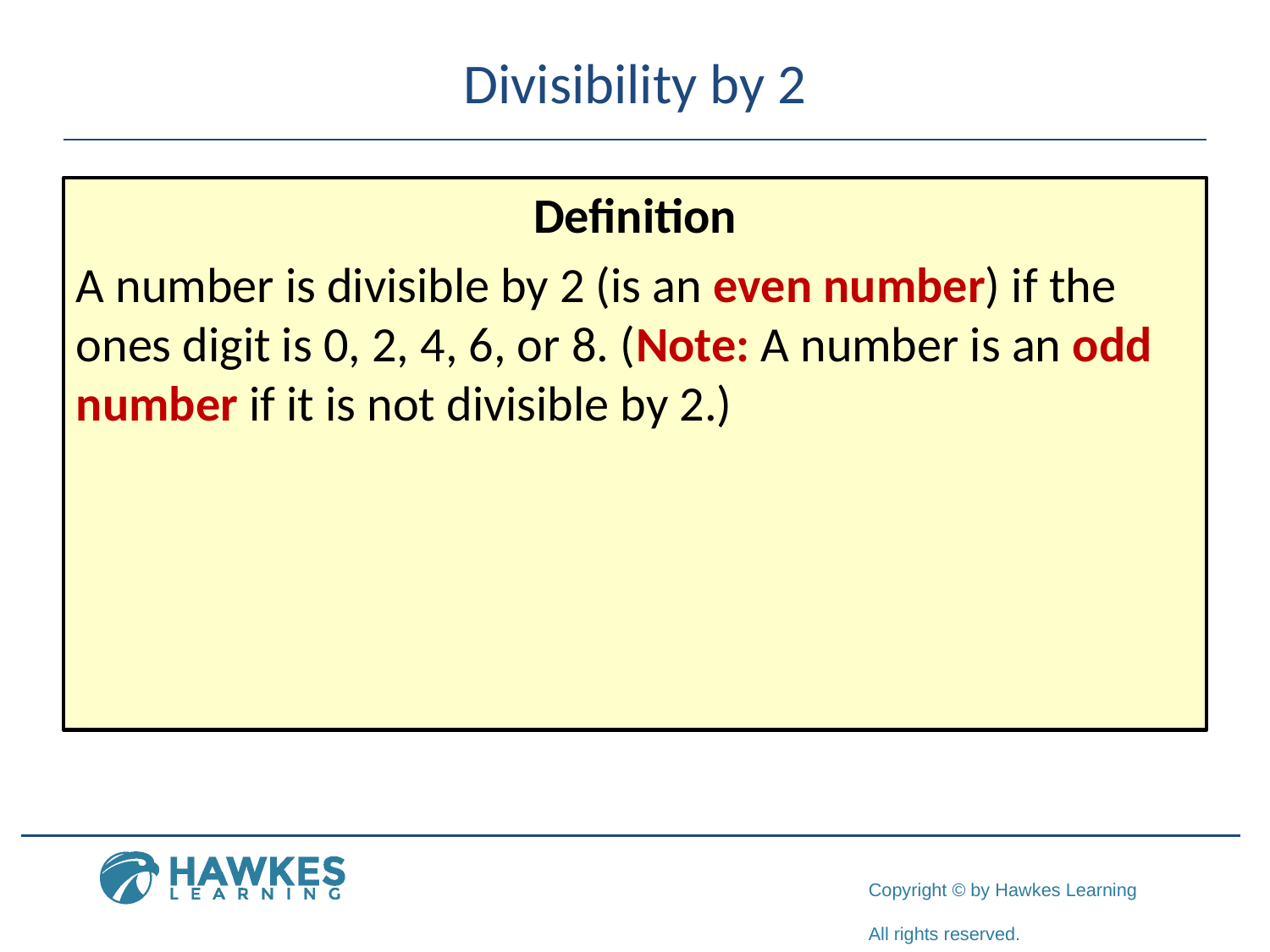

# Divisibility by 2
Definition
A number is divisible by 2 (is an even number) if the ones digit is 0, 2, 4, 6, or 8. (Note: A number is an odd number if it is not divisible by 2.)